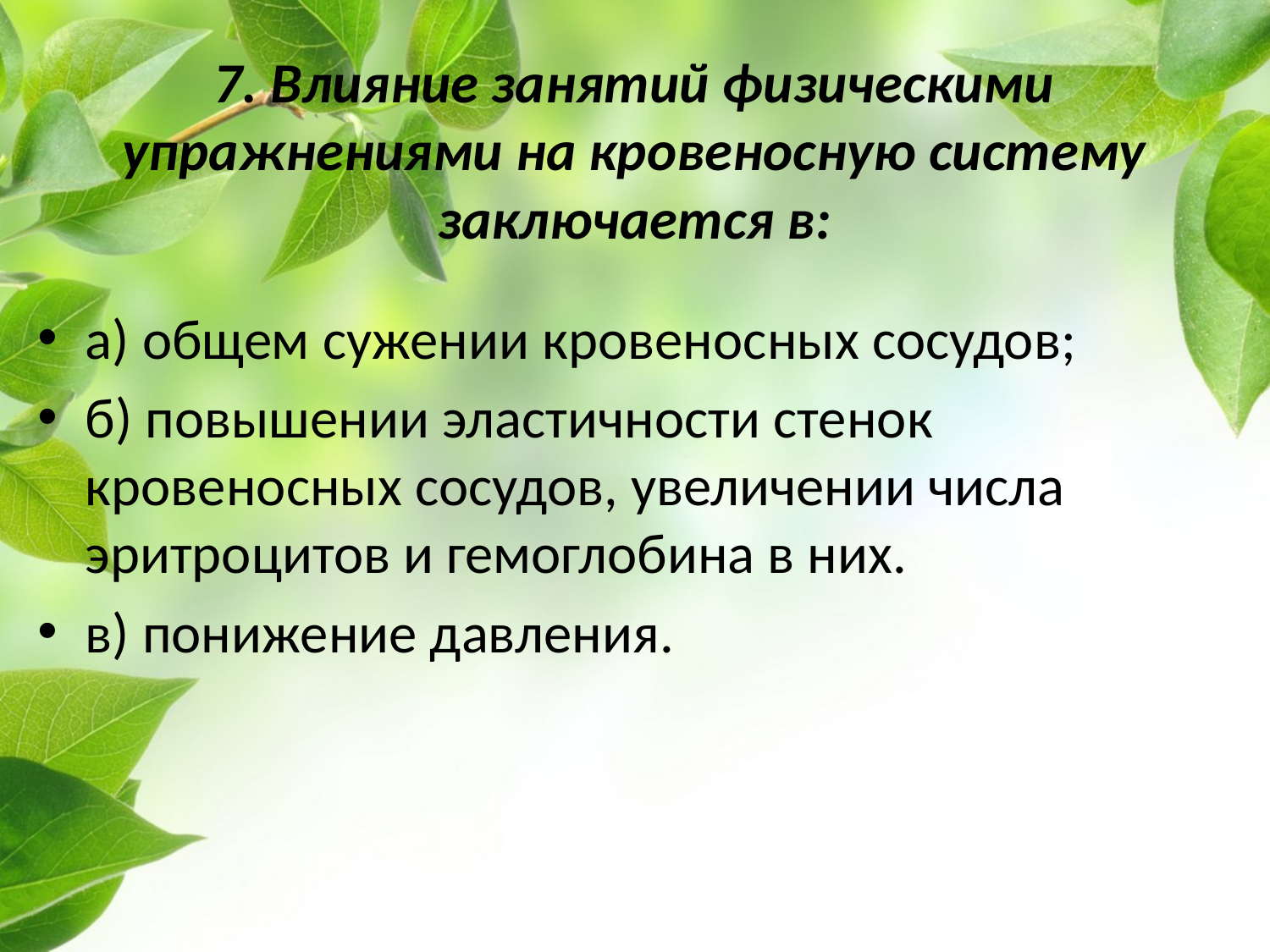

# 7. Влияние занятий физическими упражнениями на кровеносную систему заключается в:
а) общем сужении кровеносных сосудов;
б) повышении эластичности стенок кровеносных сосудов, увеличении числа эритроцитов и гемоглобина в них.
в) понижение давления.